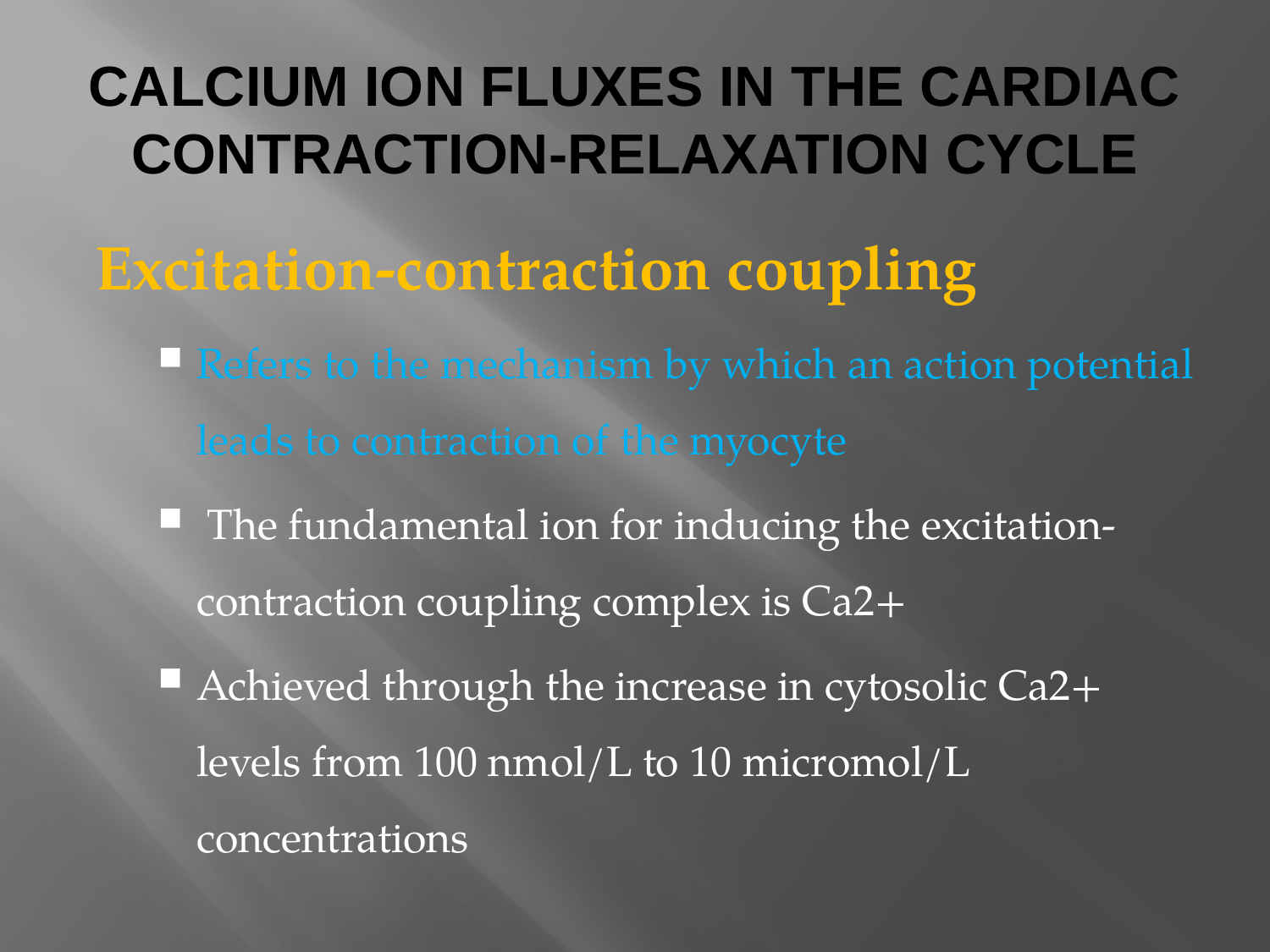

# CALCIUM ION FLUXES IN THE CARDIAC CONTRACTION-RELAXATION CYCLE
Excitation-contraction coupling
Refers to the mechanism by which an action potential leads to contraction of the myocyte
 The fundamental ion for inducing the excitation-contraction coupling complex is Ca2+
Achieved through the increase in cytosolic Ca2+ levels from 100 nmol/L to 10 micromol/L concentrations